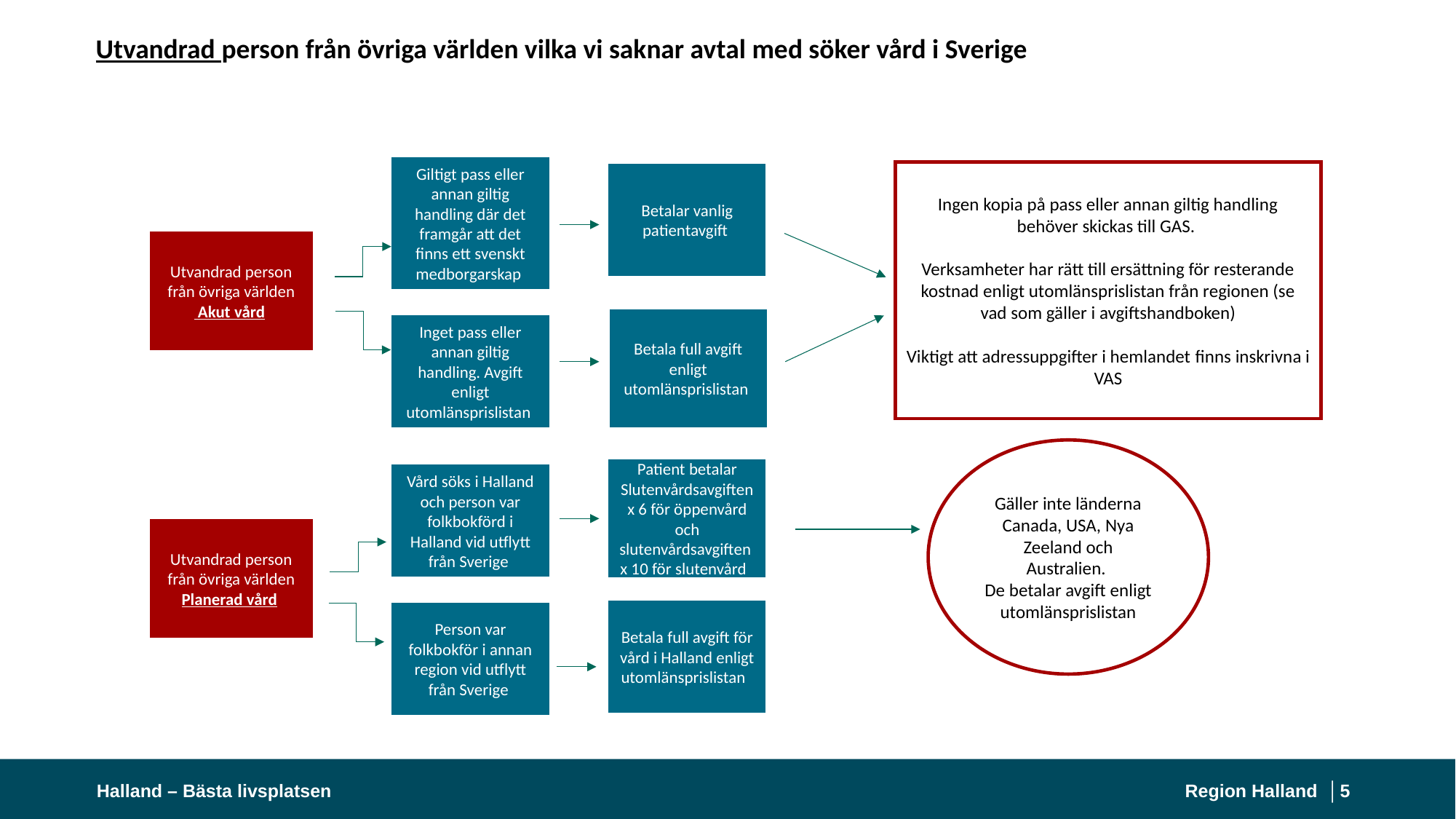

# Utvandrad person från övriga världen vilka vi saknar avtal med söker vård i Sverige

Giltigt pass eller annan giltig handling där det framgår att det finns ett svenskt medborgarskap
Betalar vanlig patientavgift
Ingen kopia på pass eller annan giltig handling behöver skickas till GAS.

Verksamheter har rätt till ersättning för resterande kostnad enligt utomlänsprislistan från regionen (se vad som gäller i avgiftshandboken)

Viktigt att adressuppgifter i hemlandet finns inskrivna i VAS
Utvandrad person från övriga världen
 Akut vård
Betala full avgift enligt utomlänsprislistan
Inget pass eller annan giltig handling. Avgift enligt utomlänsprislistan
Gäller inte länderna Canada, USA, Nya Zeeland och Australien.
De betalar avgift enligt utomlänsprislistan
Patient betalar Slutenvårdsavgiften x 6 för öppenvård och slutenvårdsavgiften  x 10 för slutenvård
Vård söks i Halland och person var folkbokförd i Halland vid utflytt från Sverige
Utvandrad person från övriga världen
Planerad vård
Betala full avgift för vård i Halland enligt utomlänsprislistan
Person var folkbokför i annan region vid utflytt från Sverige
Halland – Bästa livsplatsen
Region Halland  │
5